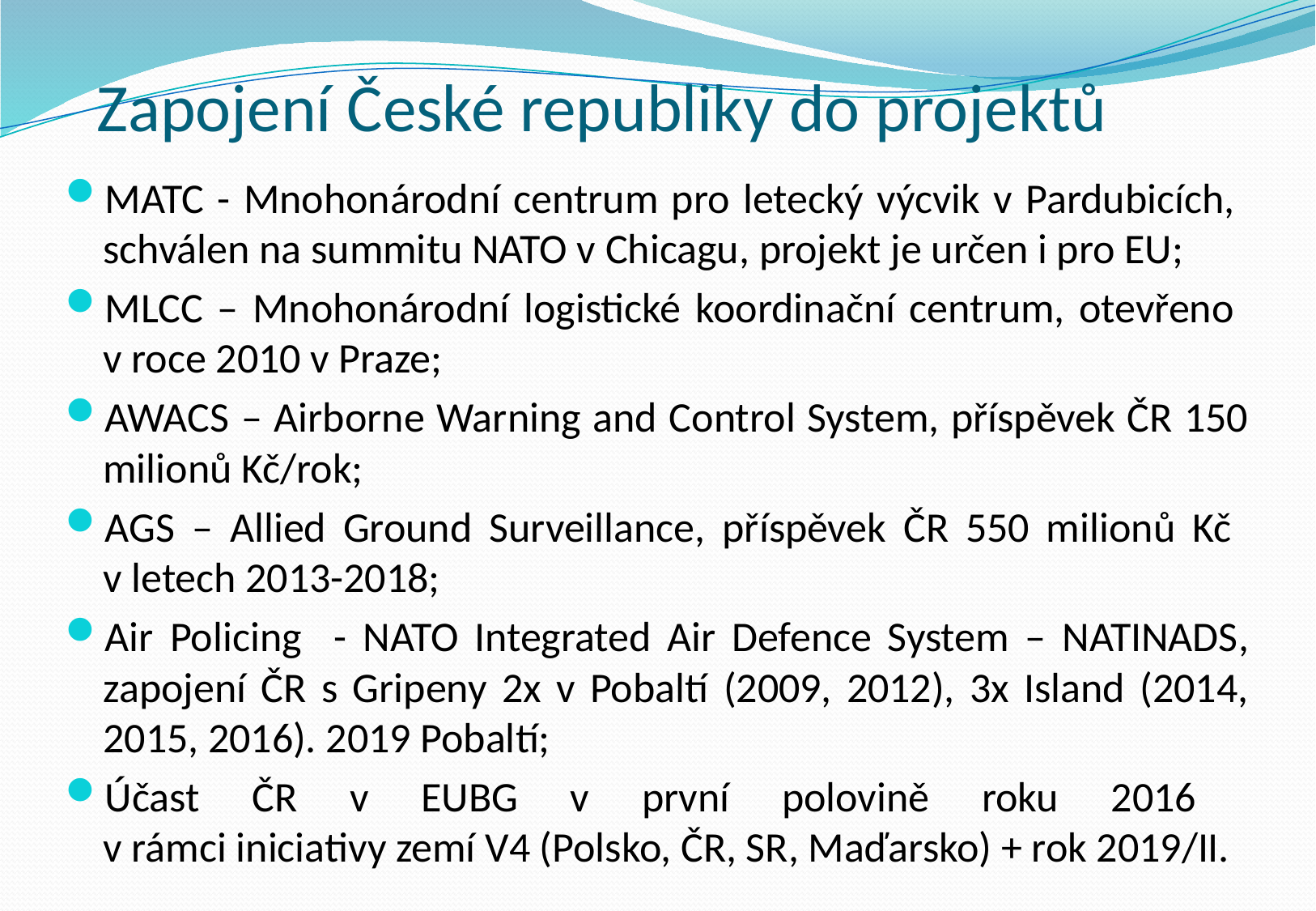

# Zapojení České republiky do projektů
MATC - Mnohonárodní centrum pro letecký výcvik v Pardubicích,  schválen na summitu NATO v Chicagu, projekt je určen i pro EU;
MLCC – Mnohonárodní logistické koordinační centrum, otevřeno
v roce 2010 v Praze;
AWACS – Airborne Warning and Control System, příspěvek ČR 150 milionů Kč/rok;
AGS – Allied Ground Surveillance, příspěvek ČR 550 milionů Kč
v letech 2013-2018;
Air Policing  - NATO Integrated Air Defence System – NATINADS, zapojení ČR s Gripeny 2x v Pobaltí (2009, 2012), 3x Island (2014, 2015, 2016). 2019 Pobaltí;
Účast ČR v EUBG v první polovině roku 2016
v rámci iniciativy zemí V4 (Polsko, ČR, SR, Maďarsko) + rok 2019/II.